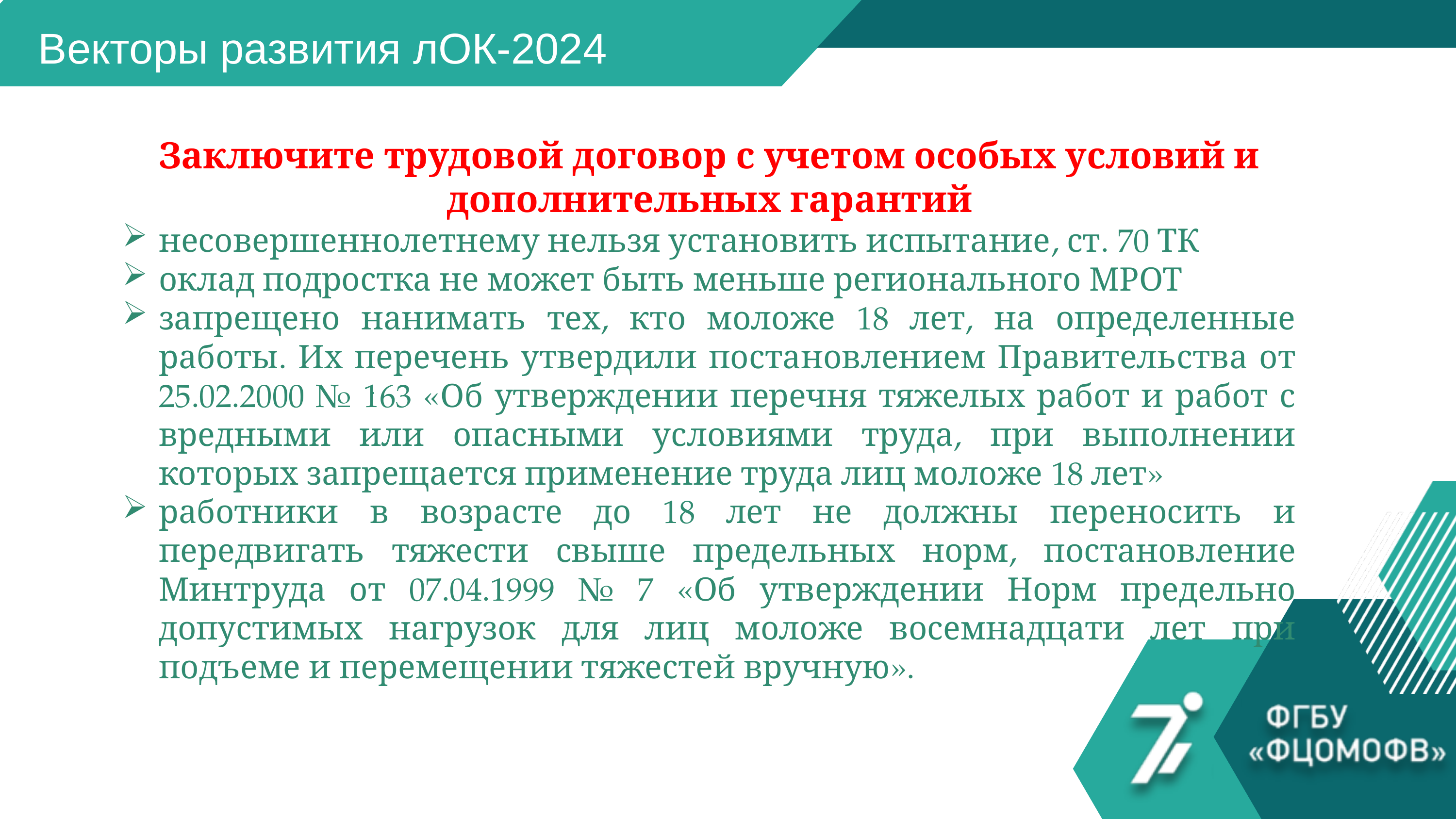

Векторы развития лОК-2024
Заключите трудовой договор с учетом особых условий и дополнительных гарантий
несовершеннолетнему нельзя установить испытание, ст. 70 ТК
оклад подростка не может быть меньше регионального МРОТ
запрещено нанимать тех, кто моложе 18 лет, на определенные работы. Их перечень утвердили постановлением Правительства от 25.02.2000 № 163 «Об утверждении перечня тяжелых работ и работ с вредными или опасными условиями труда, при выполнении которых запрещается применение труда лиц моложе 18 лет»
работники в возрасте до 18 лет не должны переносить и передвигать тяжести свыше предельных норм, постановление Минтруда от 07.04.1999 № 7 «Об утверждении Норм предельно допустимых нагрузок для лиц моложе восемнадцати лет при подъеме и перемещении тяжестей вручную».

.